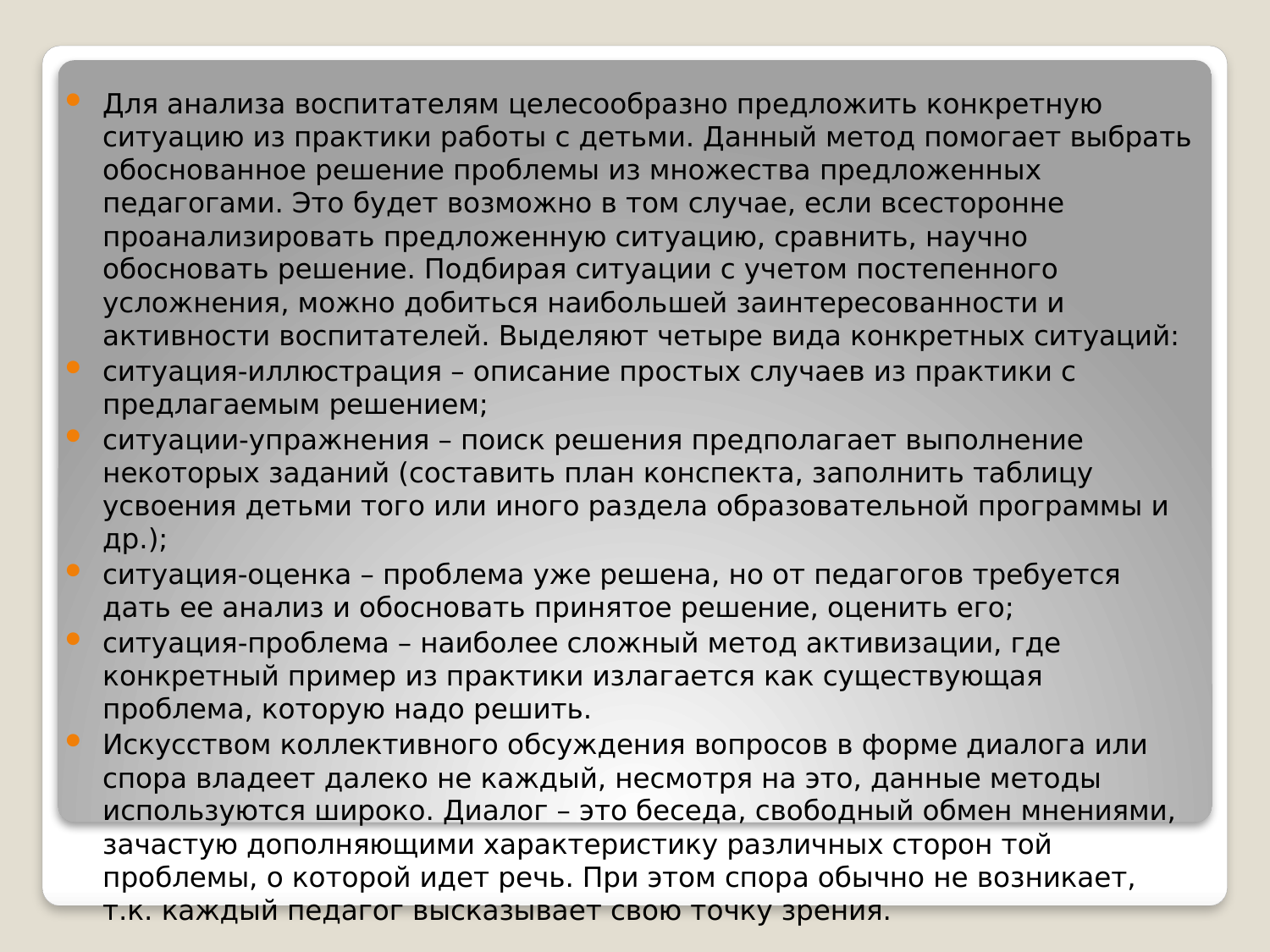

Для анализа воспитателям целесообразно предложить конкретную ситуацию из практики работы с детьми. Данный метод помогает выбрать обоснованное решение проблемы из множества предложенных педагогами. Это будет возможно в том случае, если всесторонне проанализировать предложенную ситуацию, сравнить, научно обосновать решение. Подбирая ситуации с учетом постепенного усложнения, можно добиться наибольшей заинтересованности и активности воспитателей. Выделяют четыре вида конкретных ситуаций:
ситуация-иллюстрация – описание простых случаев из практики с предлагаемым решением;
ситуации-упражнения – поиск решения предполагает выполнение некоторых заданий (составить план конспекта, заполнить таблицу усвоения детьми того или иного раздела образовательной программы и др.);
ситуация-оценка – проблема уже решена, но от педагогов требуется дать ее анализ и обосновать принятое решение, оценить его;
ситуация-проблема – наиболее сложный метод активизации, где конкретный пример из практики излагается как существующая проблема, которую надо решить.
Искусством коллективного обсуждения вопросов в форме диалога или спора владеет далеко не каждый, несмотря на это, данные методы используются широко. Диалог – это беседа, свободный обмен мнениями, зачастую дополняющими характеристику различных сторон той проблемы, о которой идет речь. При этом спора обычно не возникает, т.к. каждый педагог высказывает свою точку зрения.

#